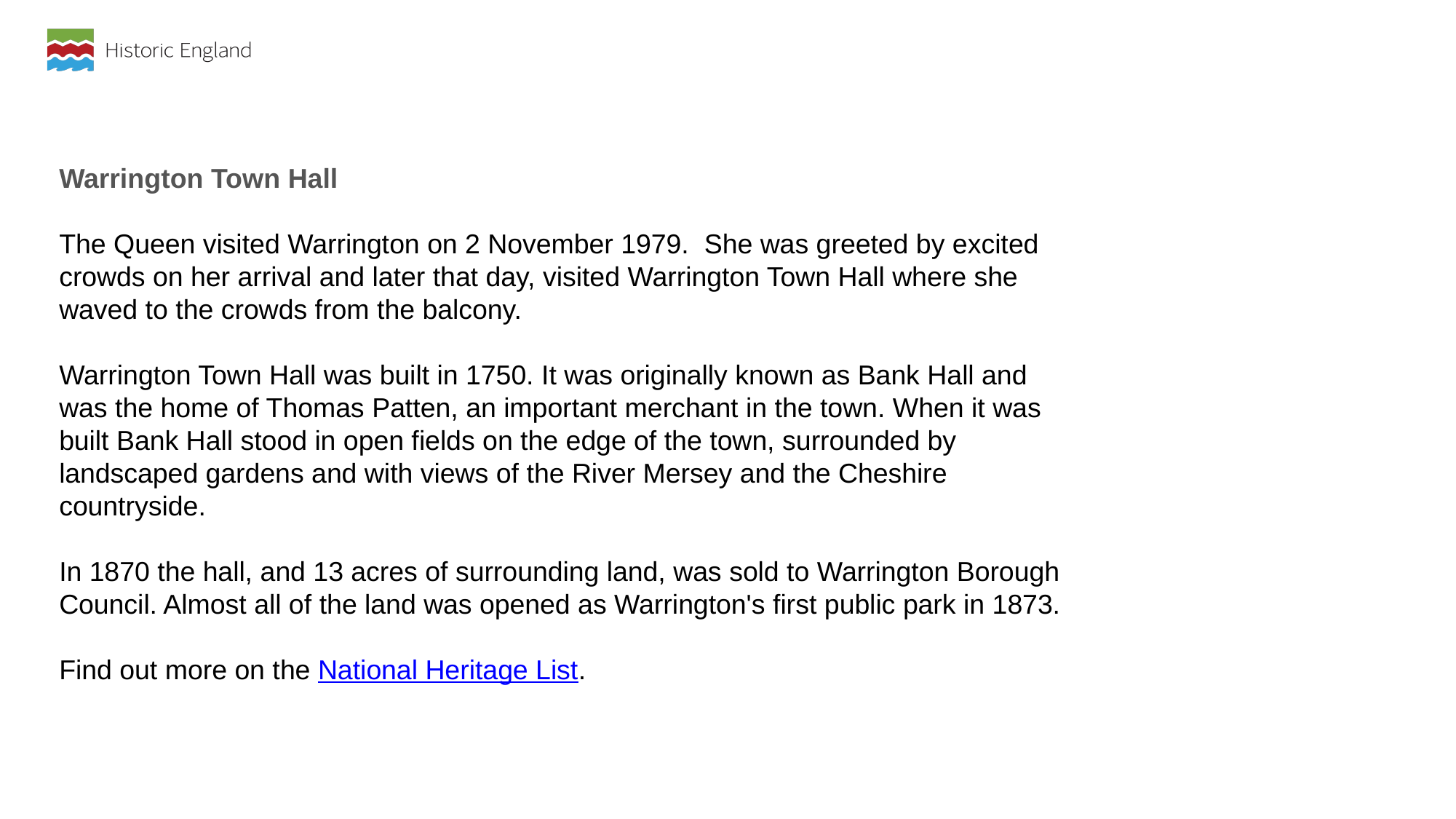

Warrington Town Hall

The Queen visited Warrington on 2 November 1979.  She was greeted by excited crowds on her arrival and later that day, visited Warrington Town Hall where she waved to the crowds from the balcony.

Warrington Town Hall was built in 1750. It was originally known as Bank Hall and was the home of Thomas Patten, an important merchant in the town. When it was built Bank Hall stood in open fields on the edge of the town, surrounded by landscaped gardens and with views of the River Mersey and the Cheshire countryside.

In 1870 the hall, and 13 acres of surrounding land, was sold to Warrington Borough Council. Almost all of the land was opened as Warrington's first public park in 1873.

Find out more on the National Heritage List.